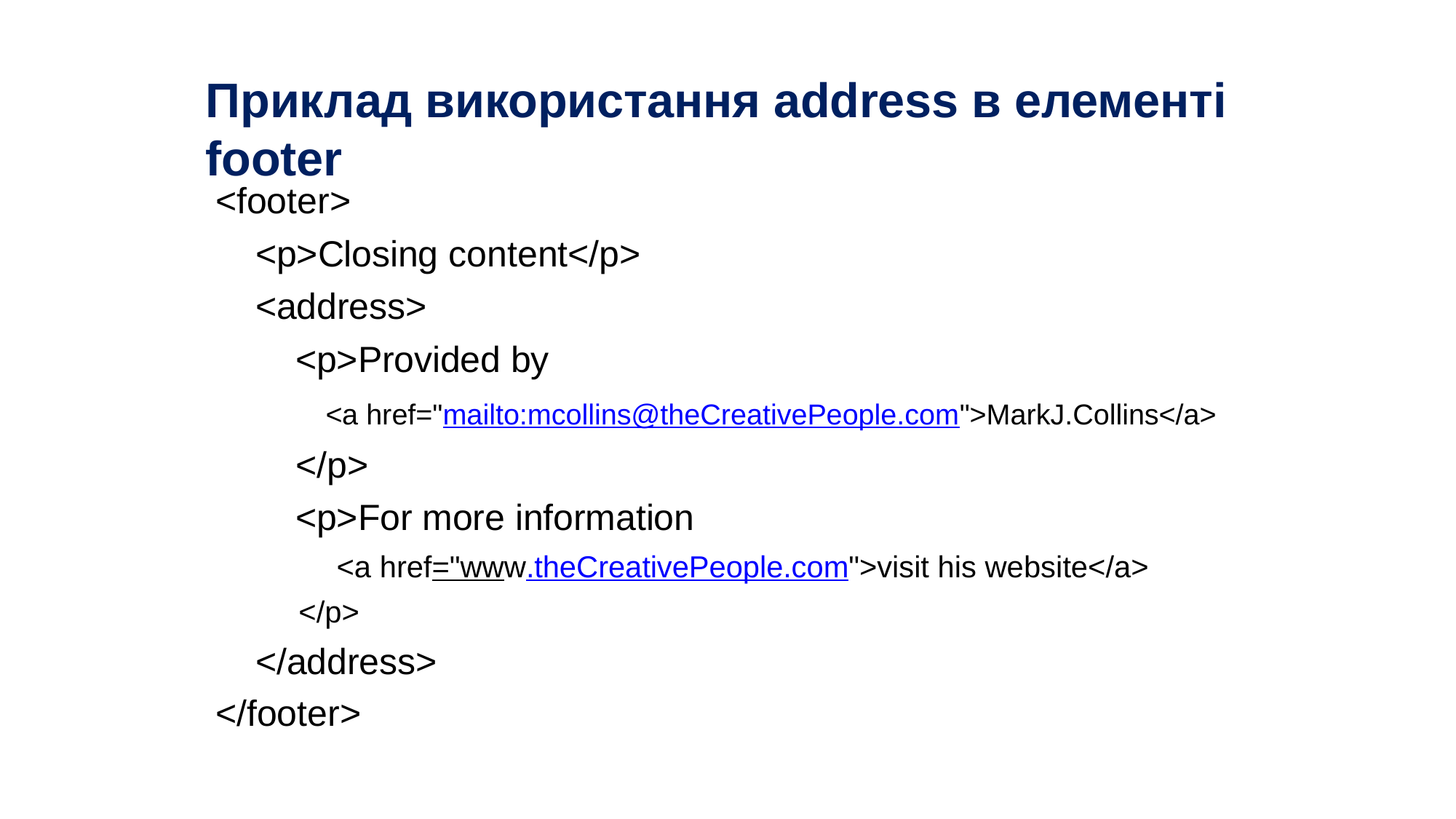

# Приклад використання address в елементі footer
<footer>
<p>Closing content</p>
<address>
<p>Provided by
<a href="mailto:mcollins@theCreativePeople.com">MarkJ.Collins</a>
</p>
<p>For more information
<a href="www.theCreativePeople.com">visit his website</a>
</p>
</address>
</footer>